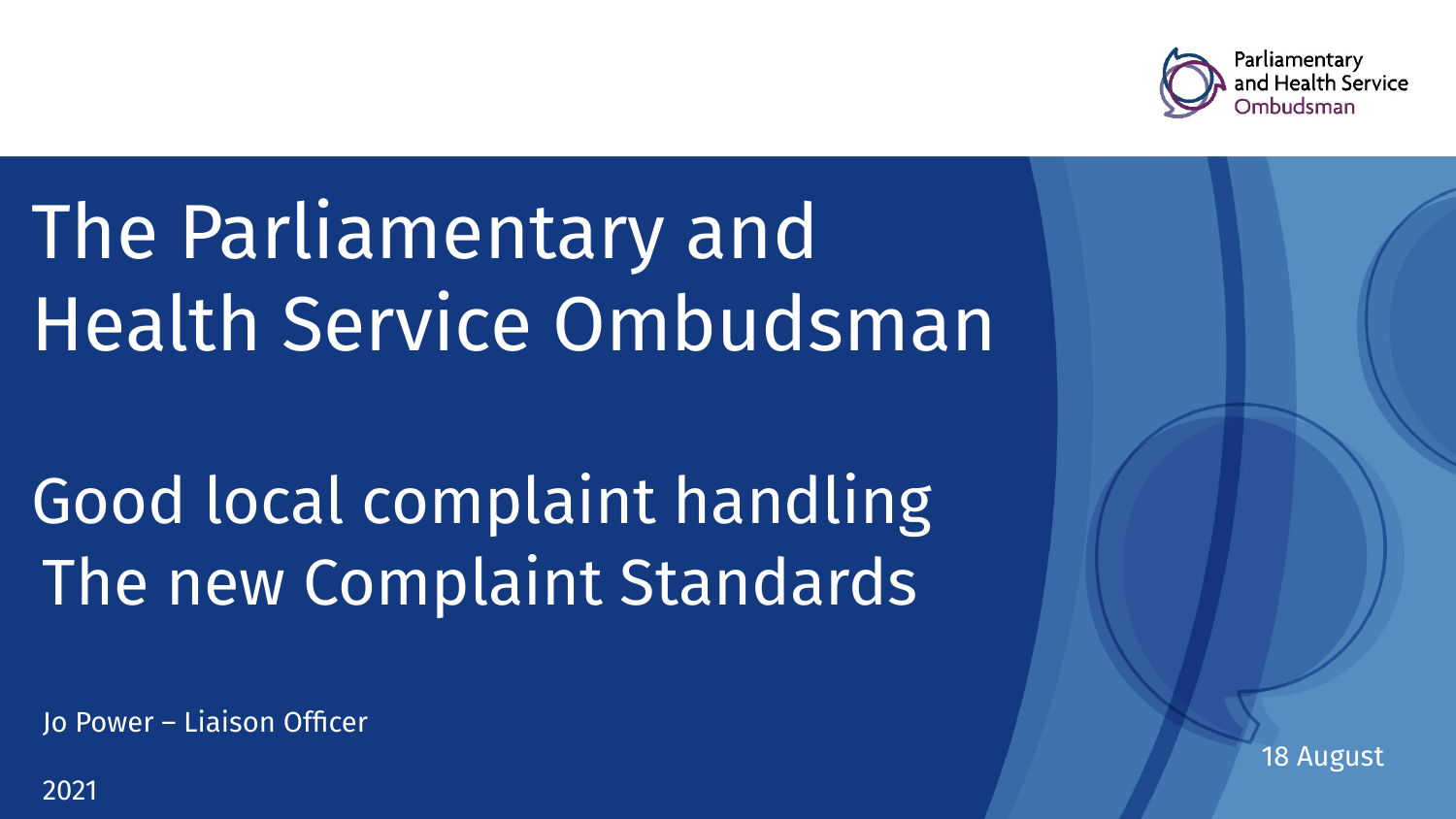

# The Parliamentary and Health Service Ombudsman Good local complaint handling

The new Complaint Standards

Jo Power – Liaison Officer                                                                                                                                                                               					                                              18 August 2021